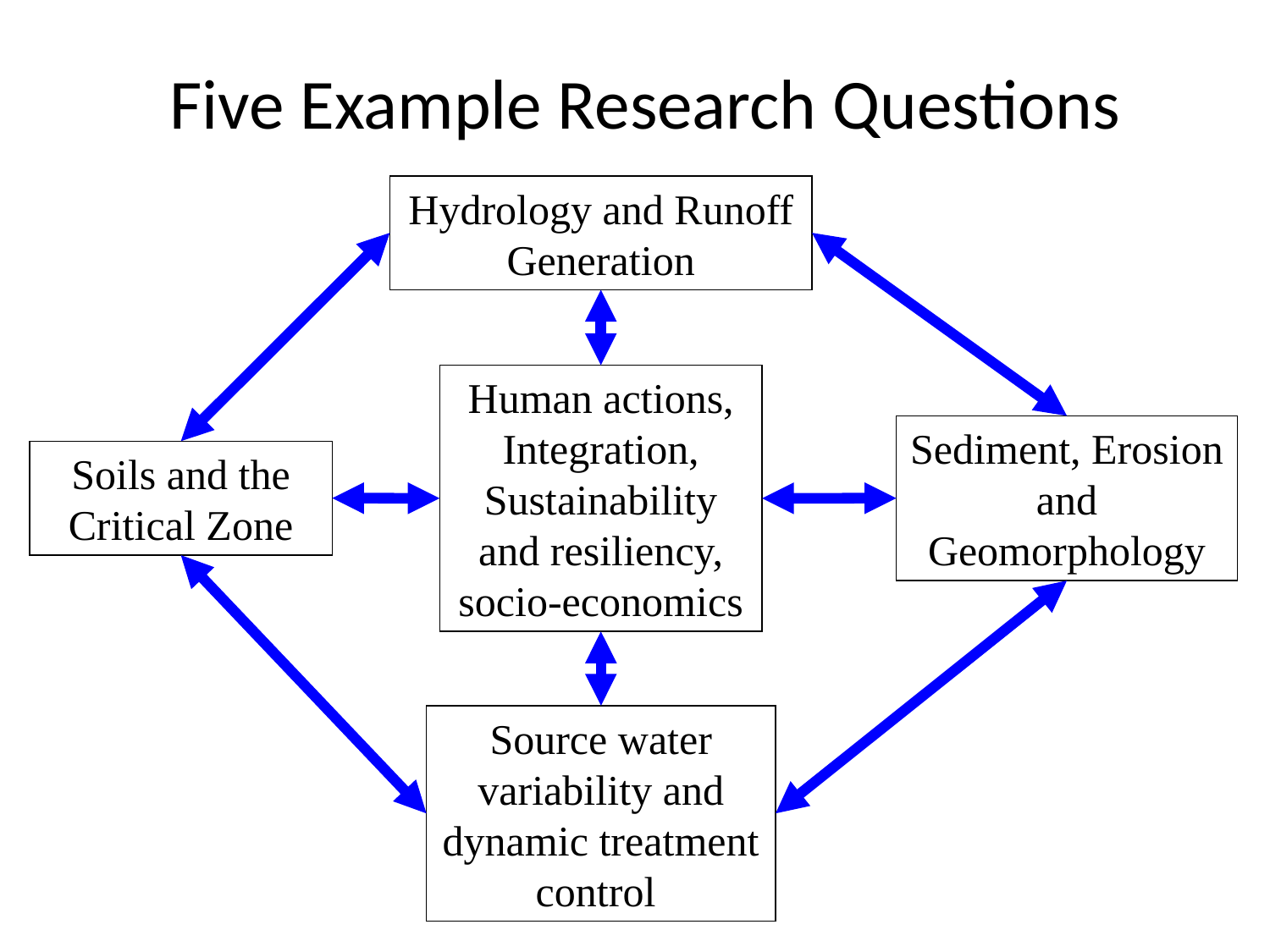

# Five Example Research Questions
Hydrology and Runoff Generation
Human actions, Integration, Sustainability and resiliency, socio-economics
Sediment, Erosion and Geomorphology
Soils and the Critical Zone
Source water variability and dynamic treatment control